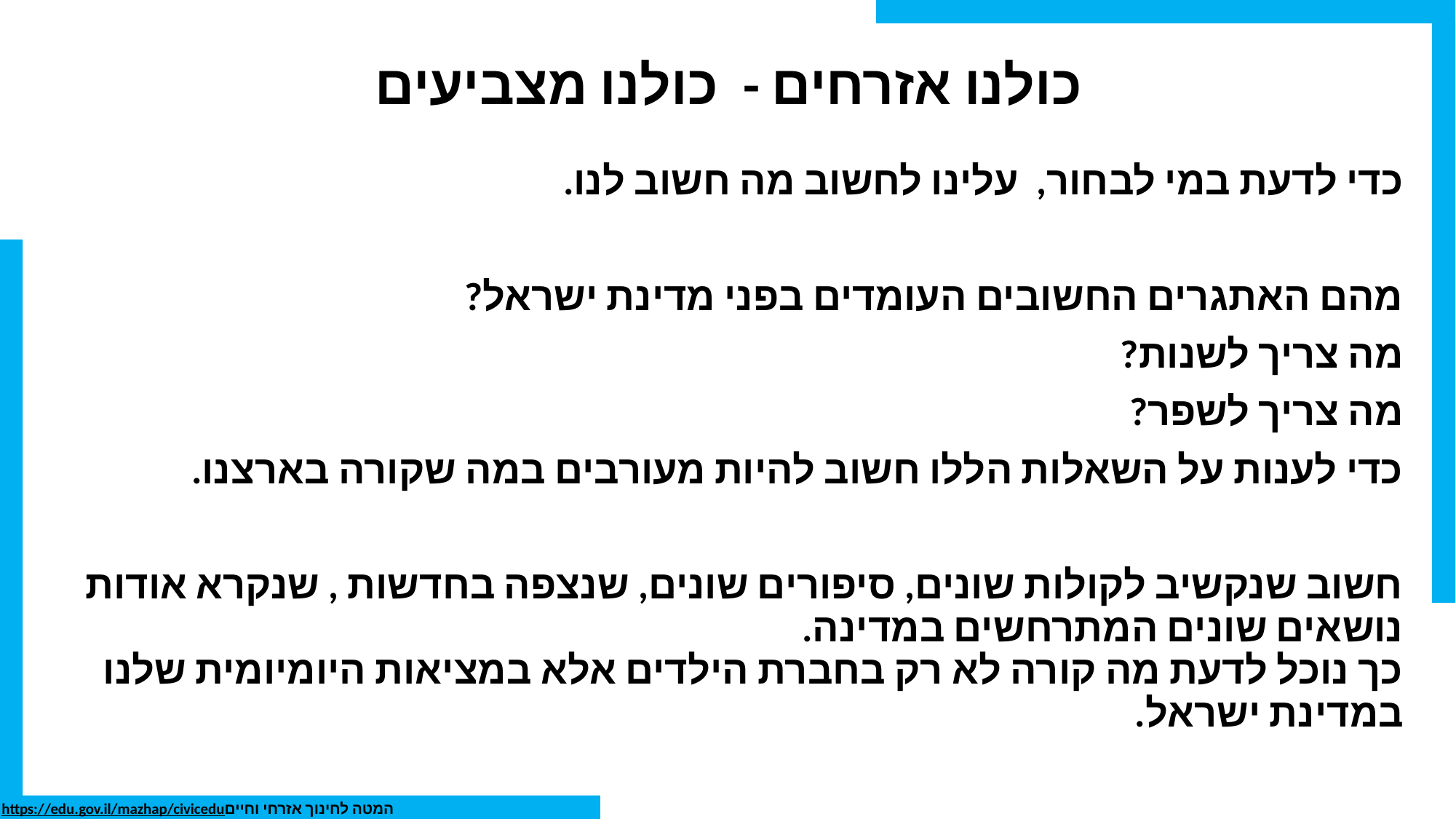

# כולנו אזרחים -  כולנו מצביעים
כדי לדעת במי לבחור,  עלינו לחשוב מה חשוב לנו.

מהם האתגרים החשובים העומדים בפני מדינת ישראל?
מה צריך לשנות?
מה צריך לשפר?
כדי לענות על השאלות הללו חשוב להיות מעורבים במה שקורה בארצנו.

חשוב שנקשיב לקולות שונים, סיפורים שונים, שנצפה בחדשות , שנקרא אודות נושאים שונים המתרחשים במדינה.
כך נוכל לדעת מה קורה לא רק בחברת הילדים אלא במציאות היומיומית שלנו במדינת ישראל.